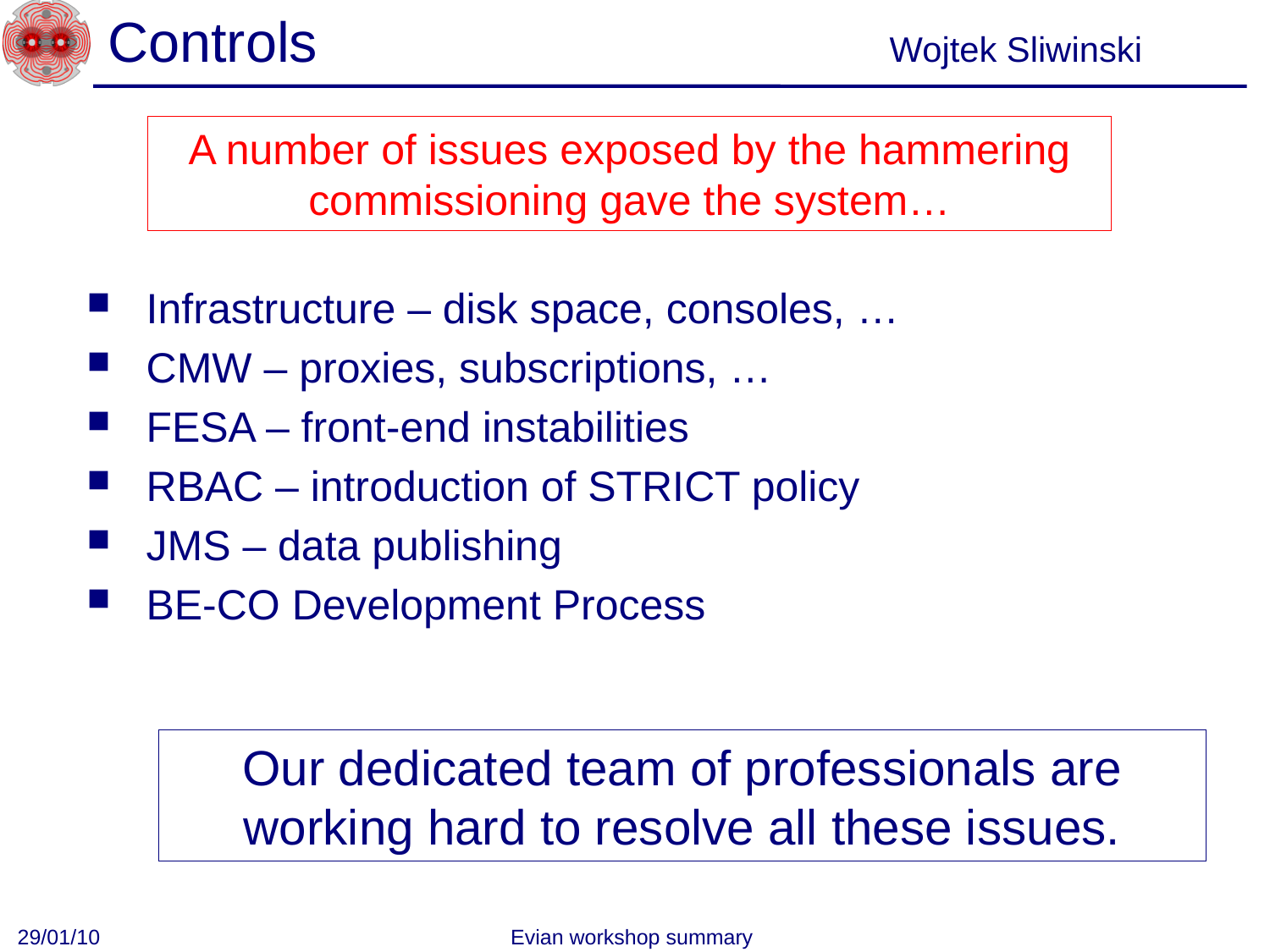

# Controls
Wojtek Sliwinski
A number of issues exposed by the hammering commissioning gave the system…
 Infrastructure – disk space, consoles, …
 CMW – proxies, subscriptions, …
 FESA – front-end instabilities
 RBAC – introduction of STRICT policy
 JMS – data publishing
 BE-CO Development Process
Our dedicated team of professionals are working hard to resolve all these issues.
29/01/10
Evian workshop summary